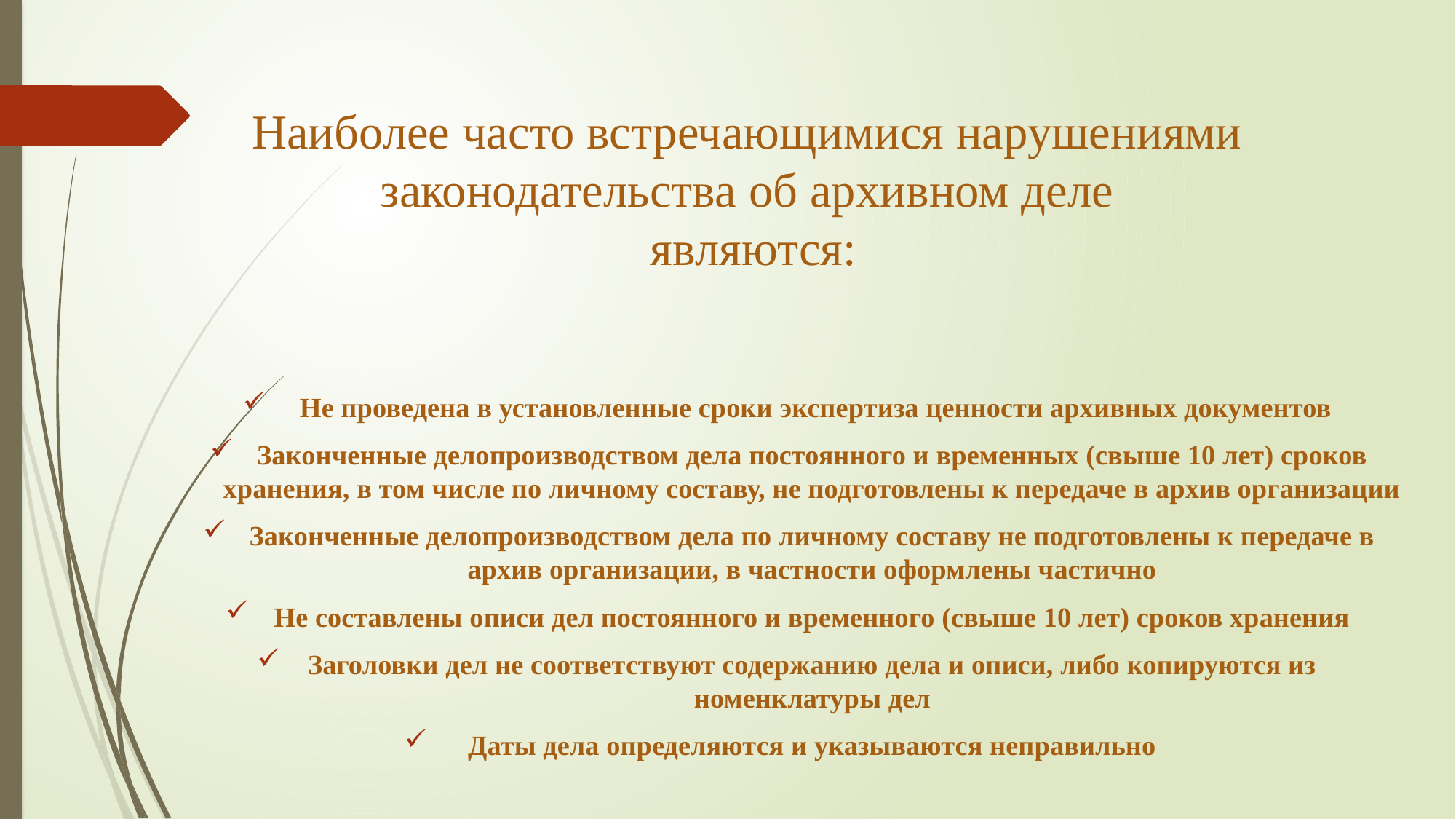

# Наиболее часто встречающимися нарушениями законодательства об архивном деле являются:

 Не проведена в установленные сроки экспертиза ценности архивных документов
Законченные делопроизводством дела постоянного и временных (свыше 10 лет) сроков хранения, в том числе по личному составу, не подготовлены к передаче в архив организации
Законченные делопроизводством дела по личному составу не подготовлены к передаче в архив организации, в частности оформлены частично
Не составлены описи дел постоянного и временного (свыше 10 лет) сроков хранения
Заголовки дел не соответствуют содержанию дела и описи, либо копируются из номенклатуры дел
Даты дела определяются и указываются неправильно